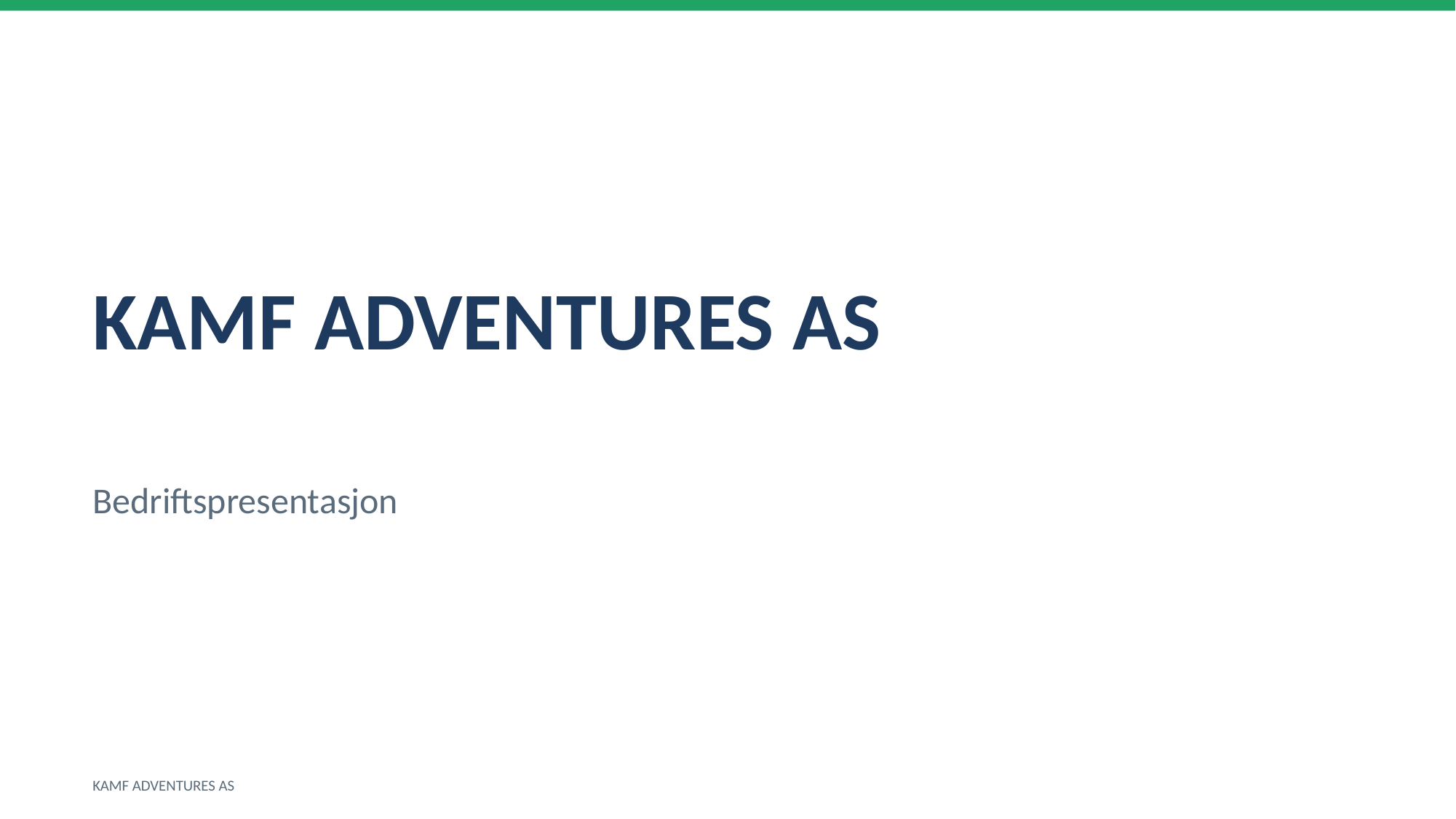

KAMF ADVENTURES AS
Bedriftspresentasjon
KAMF ADVENTURES AS